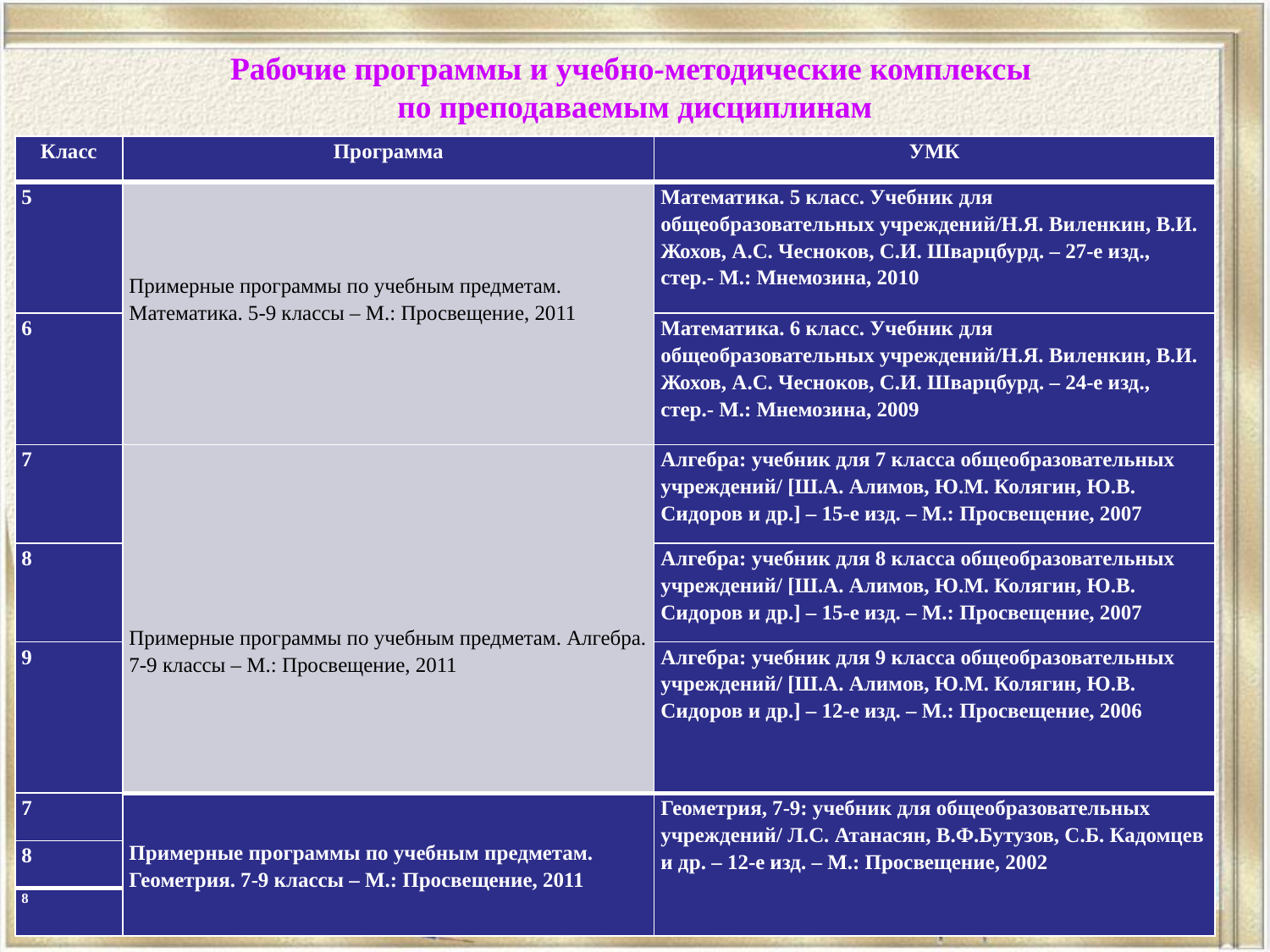

# Рабочие программы и учебно-методические комплексы по преподаваемым дисциплинам
| Класс | Программа | УМК |
| --- | --- | --- |
| 5 | Примерные программы по учебным предметам. Математика. 5-9 классы – М.: Просвещение, 2011 | Математика. 5 класс. Учебник для общеобразовательных учреждений/Н.Я. Виленкин, В.И. Жохов, А.С. Чесноков, С.И. Шварцбурд. – 27-е изд., стер.- М.: Мнемозина, 2010 |
| 6 |  | Математика. 6 класс. Учебник для общеобразовательных учреждений/Н.Я. Виленкин, В.И. Жохов, А.С. Чесноков, С.И. Шварцбурд. – 24-е изд., стер.- М.: Мнемозина, 2009 |
| 7 | Примерные программы по учебным предметам. Алгебра. 7-9 классы – М.: Просвещение, 2011 | Алгебра: учебник для 7 класса общеобразовательных учреждений/ [Ш.А. Алимов, Ю.М. Колягин, Ю.В. Сидоров и др.] – 15-е изд. – М.: Просвещение, 2007 |
| 8 |  | Алгебра: учебник для 8 класса общеобразовательных учреждений/ [Ш.А. Алимов, Ю.М. Колягин, Ю.В. Сидоров и др.] – 15-е изд. – М.: Просвещение, 2007 |
| 9 |  | Алгебра: учебник для 9 класса общеобразовательных учреждений/ [Ш.А. Алимов, Ю.М. Колягин, Ю.В. Сидоров и др.] – 12-е изд. – М.: Просвещение, 2006 |
| 7 | Примерные программы по учебным предметам. Геометрия. 7-9 классы – М.: Просвещение, 2011 | Геометрия, 7-9: учебник для общеобразовательных учреждений/ Л.С. Атанасян, В.Ф.Бутузов, С.Б. Кадомцев и др. – 12-е изд. – М.: Просвещение, 2002 |
| 8 |  |  |
| 8 |  |  |